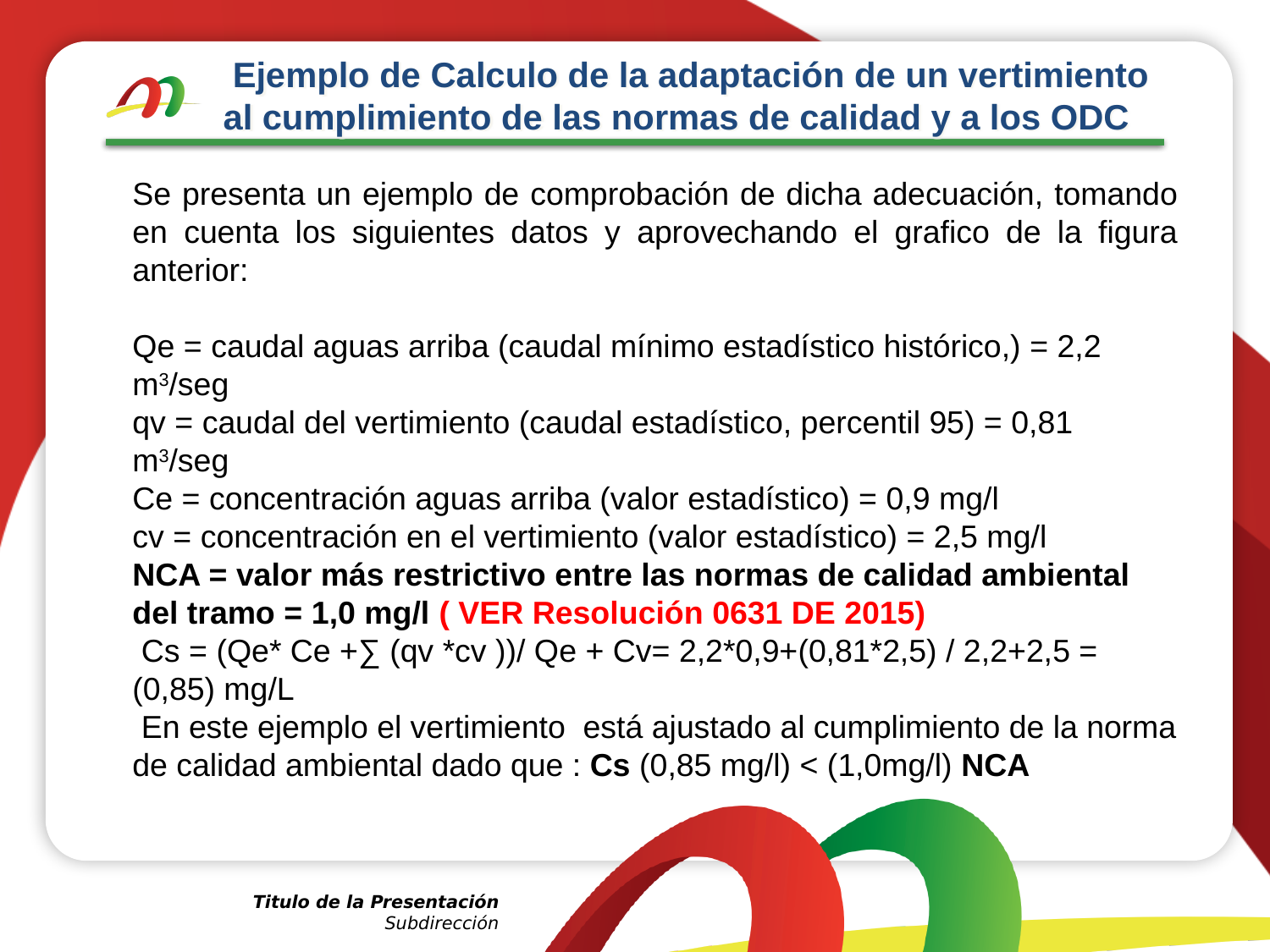

Ejemplo de Calculo de la adaptación de un vertimiento al cumplimiento de las normas de calidad y a los ODC

Se presenta un ejemplo de comprobación de dicha adecuación, tomando en cuenta los siguientes datos y aprovechando el grafico de la figura anterior:

Qe = caudal aguas arriba (caudal mínimo estadístico histórico,) = 2,2 m3/seg
qv = caudal del vertimiento (caudal estadístico, percentil 95) = 0,81 m3/seg
Ce = concentración aguas arriba (valor estadístico) = 0,9 mg/l
cv = concentración en el vertimiento (valor estadístico) = 2,5 mg/l
NCA = valor más restrictivo entre las normas de calidad ambiental del tramo = 1,0 mg/l ( VER Resolución 0631 DE 2015)
 Cs = (Qe* Ce +∑ (qv *cv ))/ Qe + Cv= 2,2*0,9+(0,81*2,5) / 2,2+2,5 = (0,85) mg/L
 En este ejemplo el vertimiento  está ajustado al cumplimiento de la norma de calidad ambiental dado que : Cs (0,85 mg/l) < (1,0mg/l) NCA